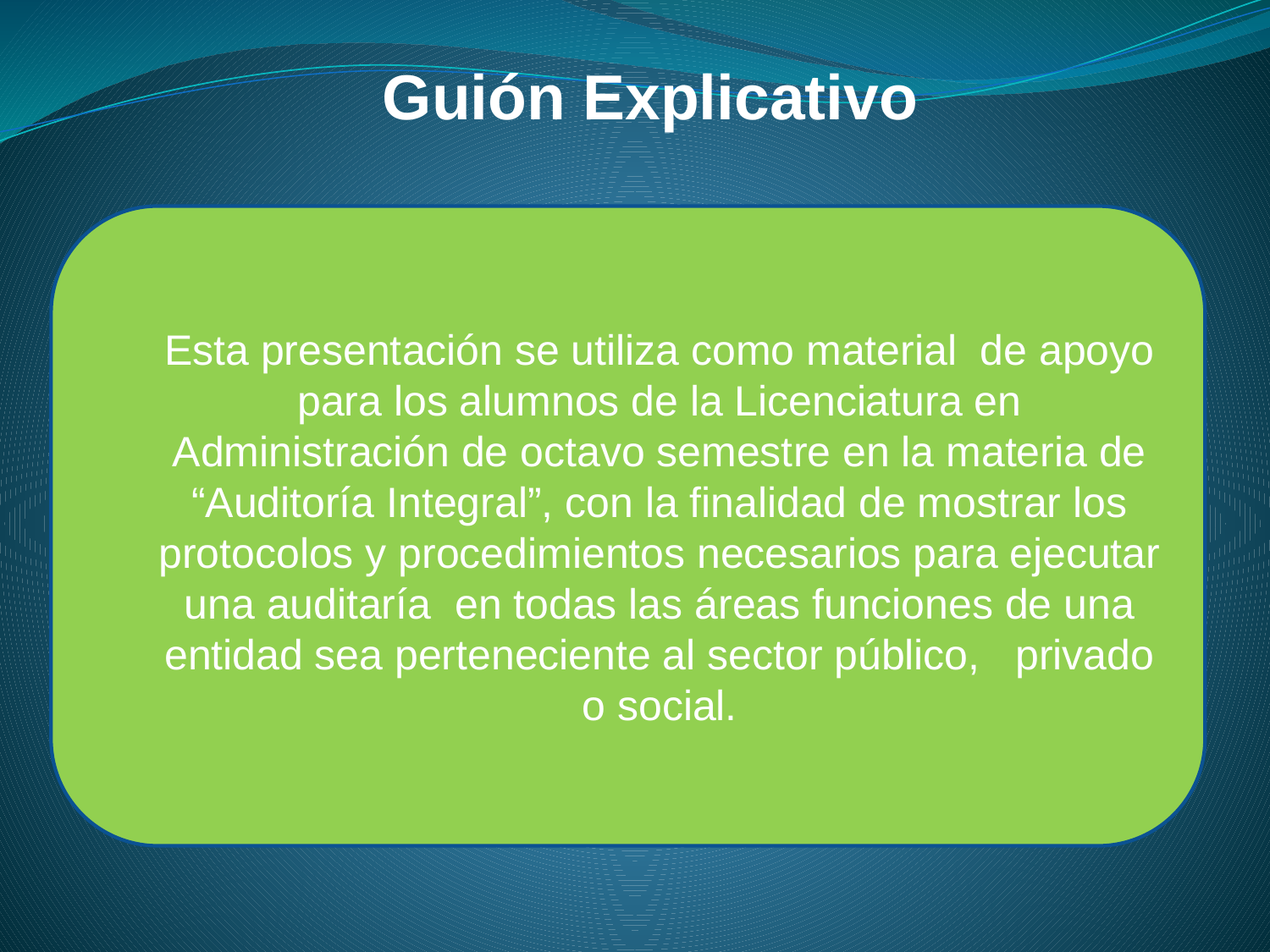

Guión Explicativo
Esta presentación se utiliza como material  de apoyo para los alumnos de la Licenciatura en Administración de octavo semestre en la materia de “Auditoría Integral”, con la finalidad de mostrar los protocolos y procedimientos necesarios para ejecutar una auditaría  en todas las áreas funciones de una entidad sea perteneciente al sector público,   privado o social.